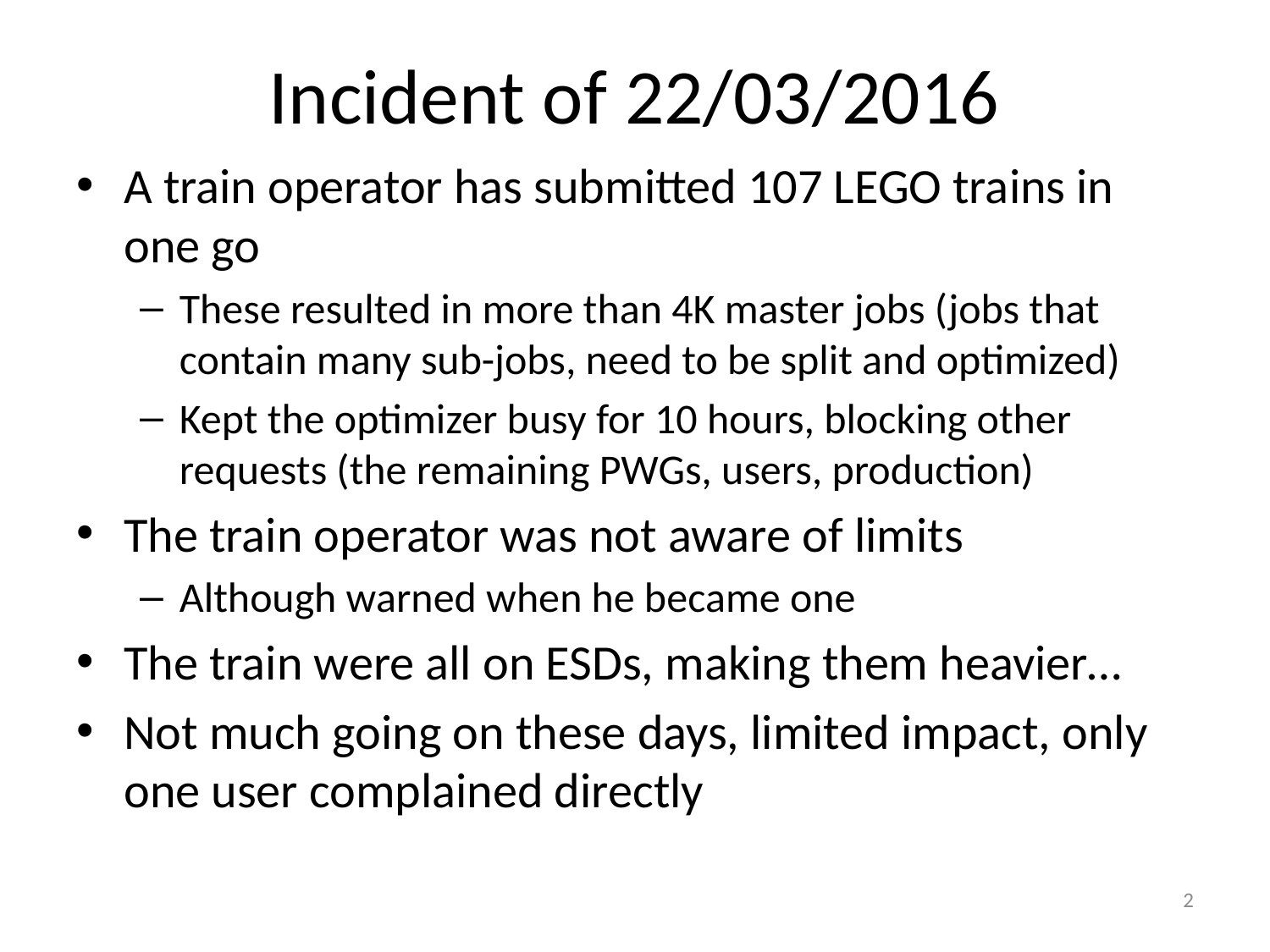

# Incident of 22/03/2016
A train operator has submitted 107 LEGO trains in one go
These resulted in more than 4K master jobs (jobs that contain many sub-jobs, need to be split and optimized)
Kept the optimizer busy for 10 hours, blocking other requests (the remaining PWGs, users, production)
The train operator was not aware of limits
Although warned when he became one
The train were all on ESDs, making them heavier…
Not much going on these days, limited impact, only one user complained directly
2